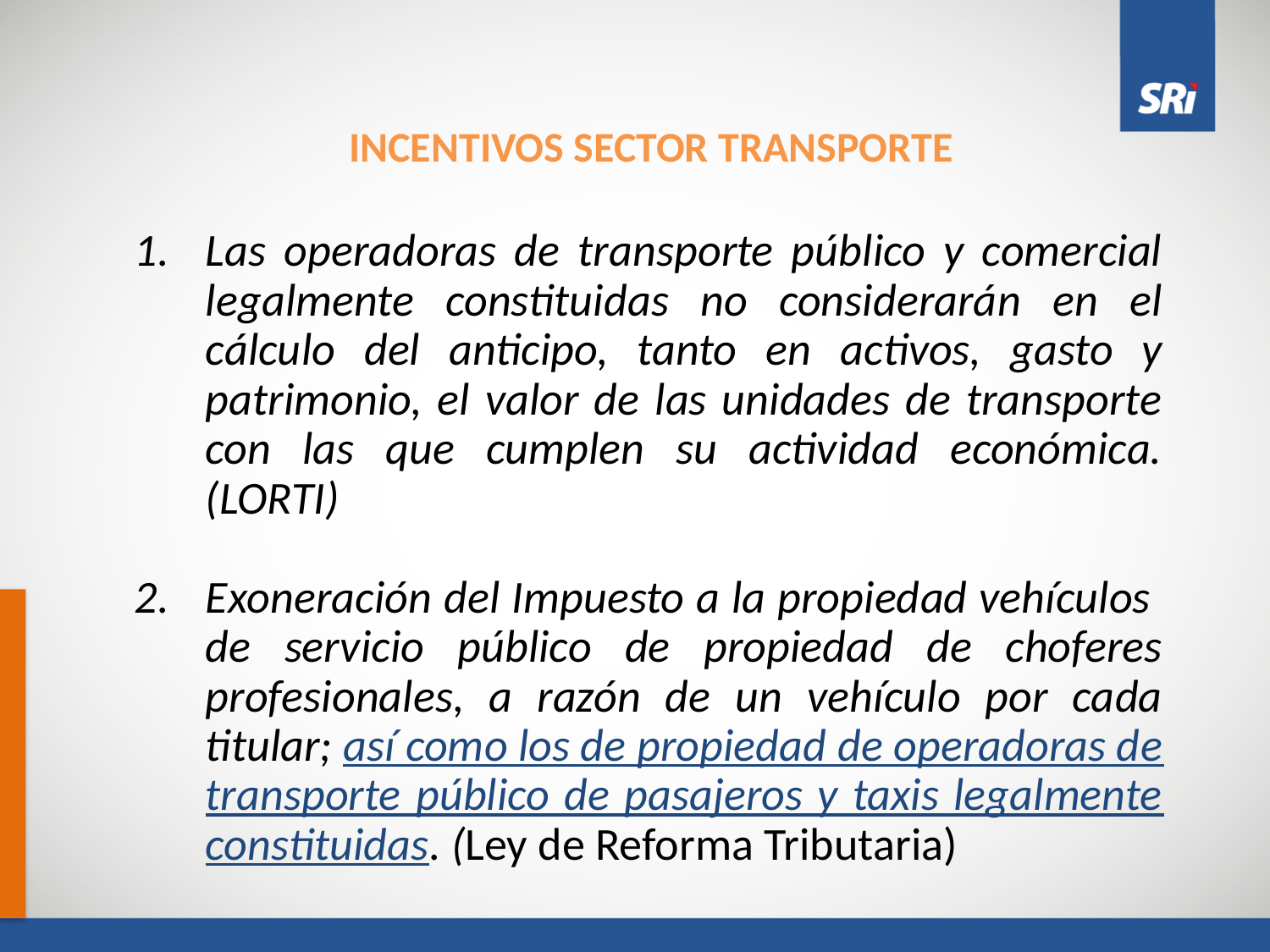

INCENTIVOS SECTOR TRANSPORTE
Las operadoras de transporte público y comercial legalmente constituidas no considerarán en el cálculo del anticipo, tanto en activos, gasto y patrimonio, el valor de las unidades de transporte con las que cumplen su actividad económica. (LORTI)

Exoneración del Impuesto a la propiedad vehículos  de servicio público de propiedad de choferes profesionales, a razón de un vehículo por cada titular; así como los de propiedad de operadoras de transporte público de pasajeros y taxis legalmente constituidas. (Ley de Reforma Tributaria)